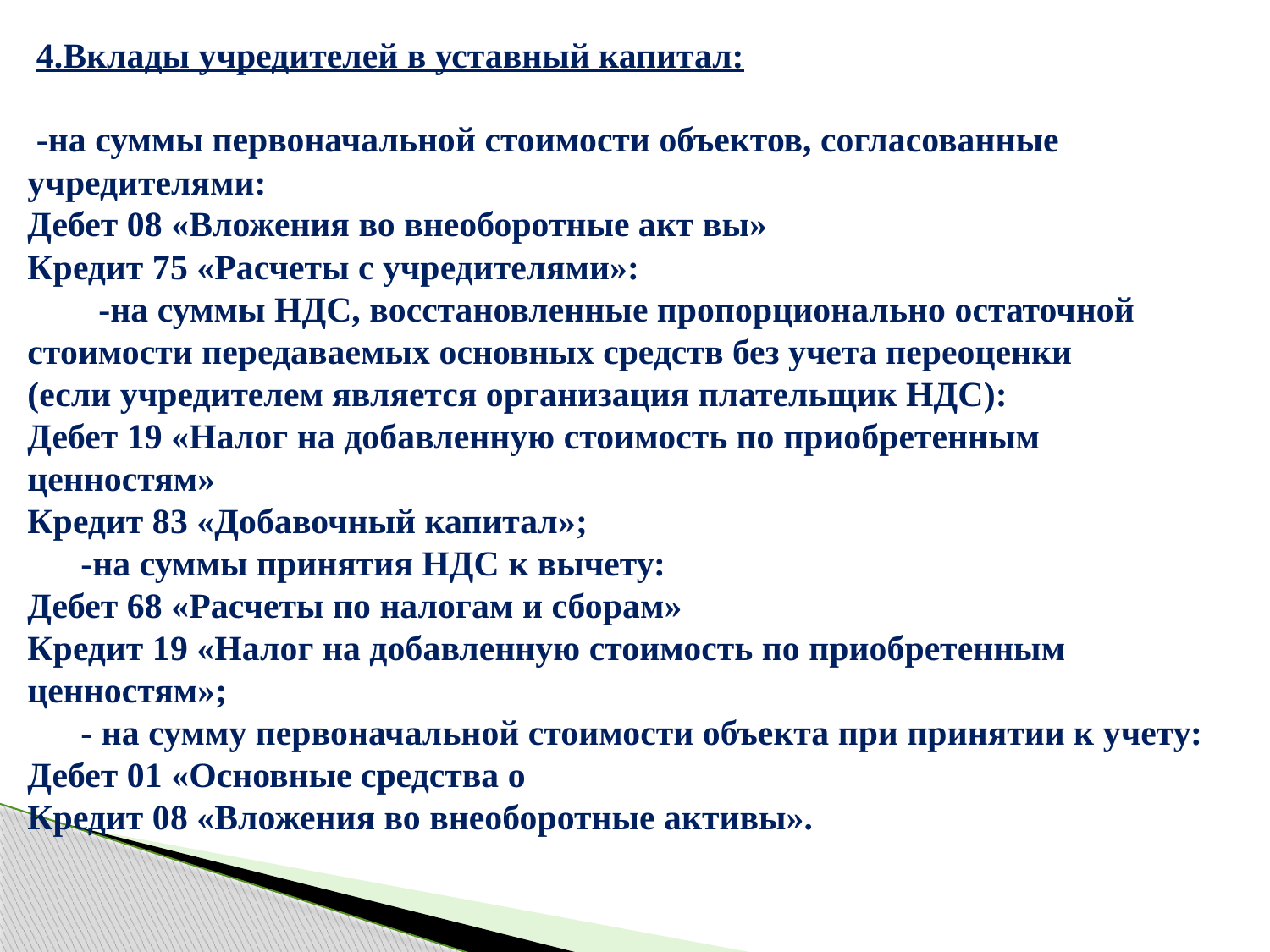

4.Вклады учредителей в уставный капитал:

 -на суммы первоначальной стоимости объектов, согласованные
учредителями:
Дебет 08 «Вложения во внеоборотные акт вы»
Кредит 75 «Расчеты с учредителями»:
        -на суммы НДС, восстановленные пропорционально остаточной
стоимости передаваемых основных средств без учета переоценки
(если учредителем является организация плательщик НДС):
Дебет 19 «Налог на добавленную стоимость по приобретенным ценностям»
Кредит 83 «Добавочный капитал»;
      -на суммы принятия НДС к вычету:
Дебет 68 «Расчеты по налогам и сборам»
Кредит 19 «Налог на добавленную стоимость по приобретенным ценностям»;
      - на сумму первоначальной стоимости объекта при принятии к учету:
Дебет 01 «Основные средства о
Кредит 08 «Вложения во внеоборотные активы».